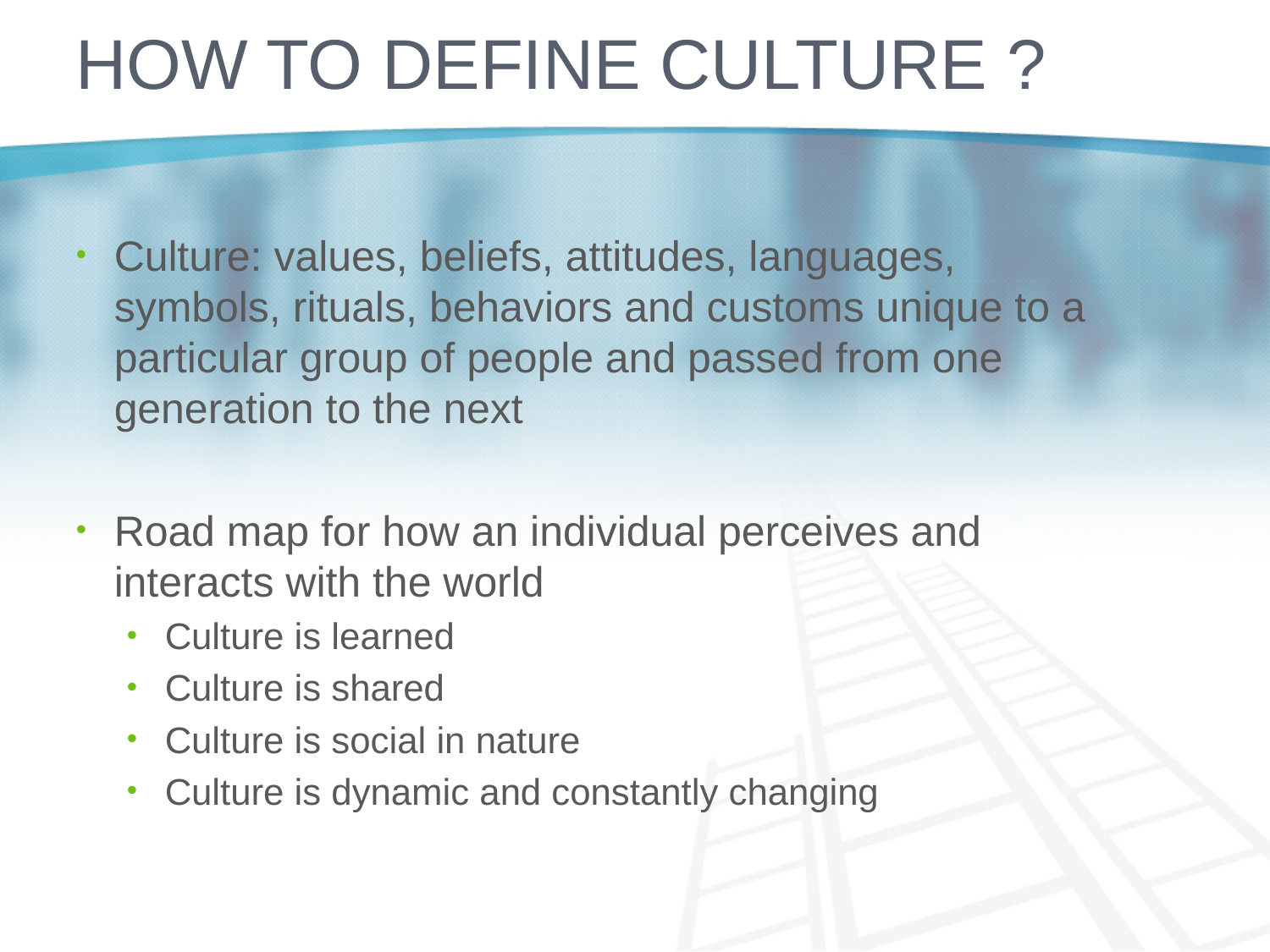

# How to define Culture ?
Culture: values, beliefs, attitudes, languages, symbols, rituals, behaviors and customs unique to a particular group of people and passed from one generation to the next

Road map for how an individual perceives and interacts with the world
Culture is learned
Culture is shared
Culture is social in nature
Culture is dynamic and constantly changing